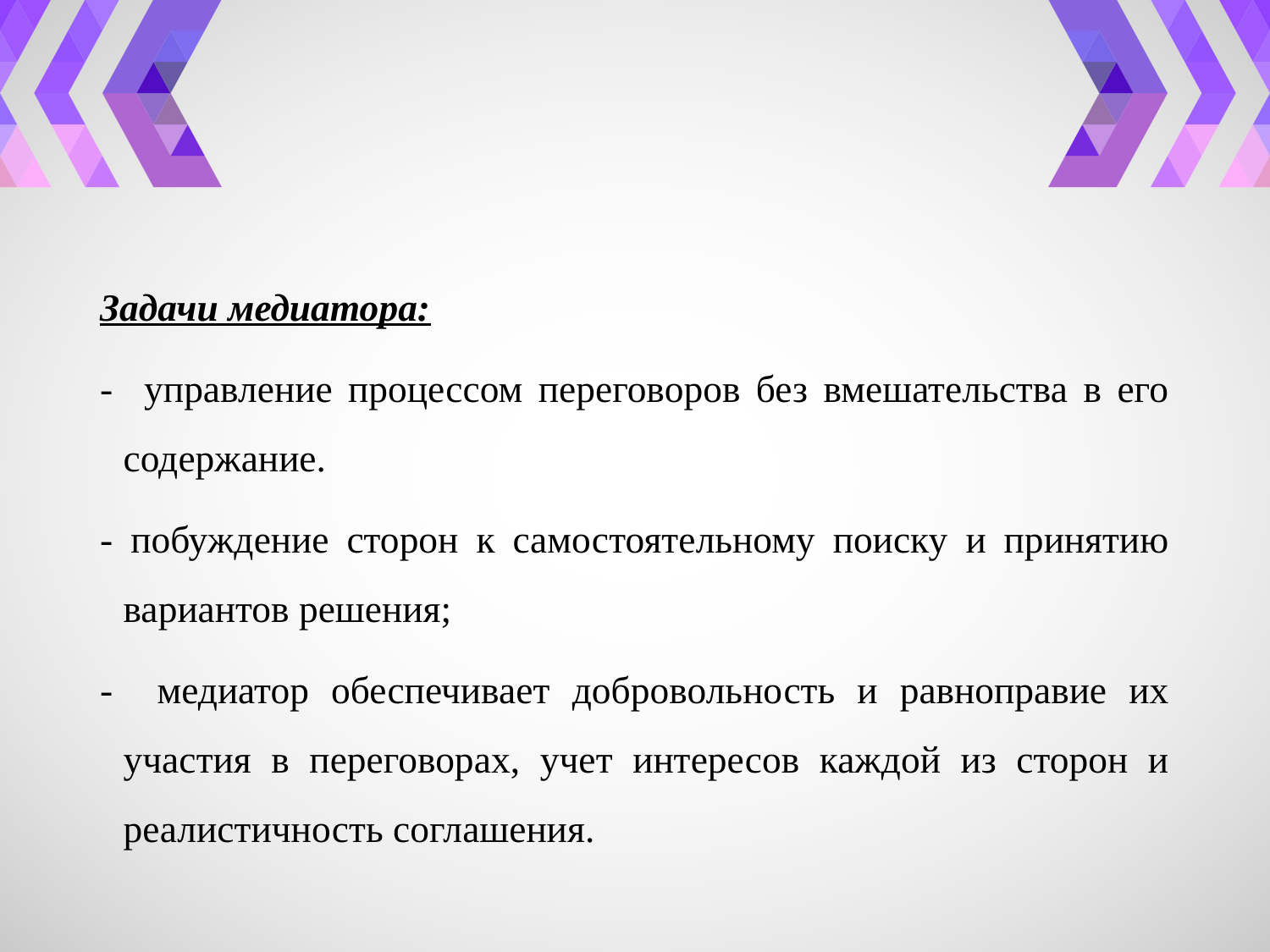

#
Задачи медиатора:
-  управление процессом переговоров без вмешательства в его содержание.
- побуждение сторон к самостоятельному поиску и принятию вариантов решения;
-  медиатор обеспечивает добровольность и равноправие их участия в переговорах, учет интересов каждой из сторон и реалистичность соглашения.